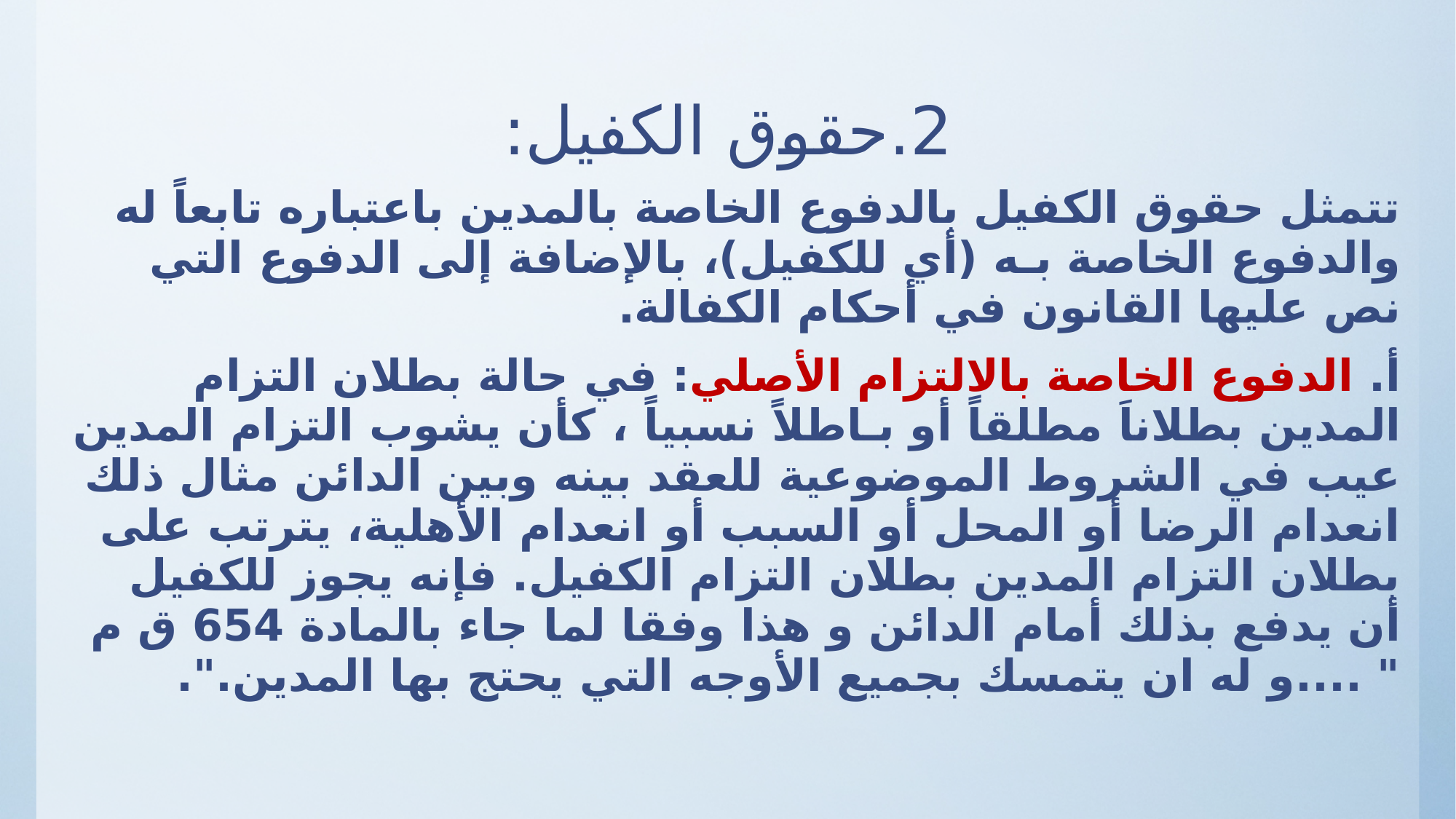

# 2.	حقوق الكفيل:
تتمثل حقوق الكفيل بالدفوع الخاصة بالمدين باعتباره تابعاً له والدفوع الخاصة بـه (أي للكفيل)، بالإضافة إلى الدفوع التي نص عليها القانون في أحكام الكفالة.
أ. الدفوع الخاصة بالالتزام الأصلي: في حالة بطلان التزام المدين بطلاناَ مطلقاً أو بـاطلاً نسبياً ، كأن يشوب التزام المدين عيب في الشروط الموضوعية للعقد بينه وبين الدائن مثال ذلك انعدام الرضا أو المحل أو السبب أو انعدام الأهلية، يترتب على بطلان التزام المدين بطلان التزام الكفيل. فإنه يجوز للكفيل أن يدفع بذلك أمام الدائن و هذا وفقا لما جاء بالمادة 654 ق م " ....و له ان يتمسك بجميع الأوجه التي يحتج بها المدين.".